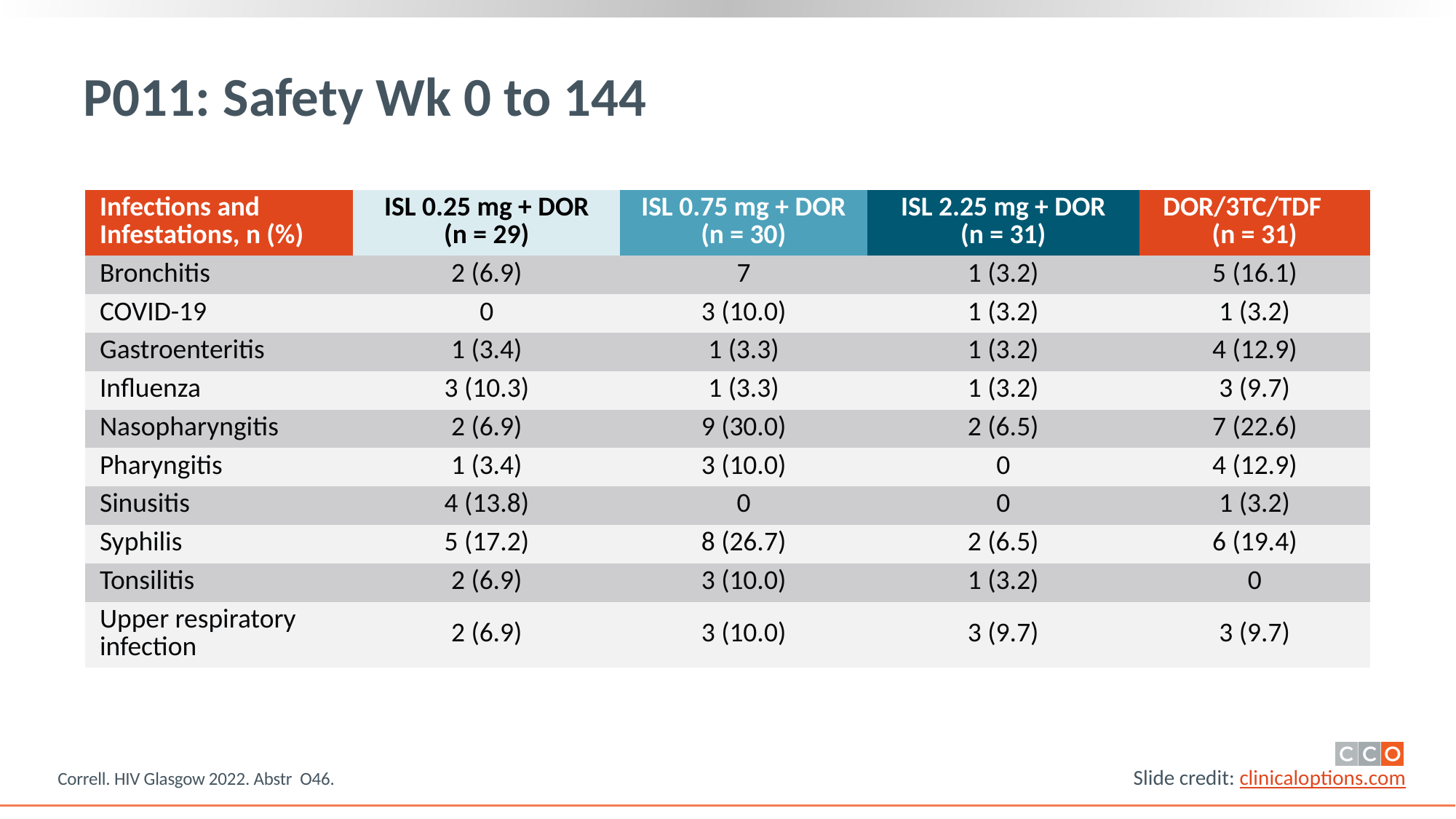

# P011: Safety Wk 0 to 144
| Infections and Infestations, n (%) | ISL 0.25 mg + DOR (n = 29) | ISL 0.75 mg + DOR (n = 30) | ISL 2.25 mg + DOR (n = 31) | DOR/3TC/TDF (n = 31) |
| --- | --- | --- | --- | --- |
| Bronchitis | 2 (6.9) | 7 | 1 (3.2) | 5 (16.1) |
| COVID-19 | 0 | 3 (10.0) | 1 (3.2) | 1 (3.2) |
| Gastroenteritis | 1 (3.4) | 1 (3.3) | 1 (3.2) | 4 (12.9) |
| Influenza | 3 (10.3) | 1 (3.3) | 1 (3.2) | 3 (9.7) |
| Nasopharyngitis | 2 (6.9) | 9 (30.0) | 2 (6.5) | 7 (22.6) |
| Pharyngitis | 1 (3.4) | 3 (10.0) | 0 | 4 (12.9) |
| Sinusitis | 4 (13.8) | 0 | 0 | 1 (3.2) |
| Syphilis | 5 (17.2) | 8 (26.7) | 2 (6.5) | 6 (19.4) |
| Tonsilitis | 2 (6.9) | 3 (10.0) | 1 (3.2) | 0 |
| Upper respiratory infection | 2 (6.9) | 3 (10.0) | 3 (9.7) | 3 (9.7) |
Correll. HIV Glasgow 2022. Abstr  O46.